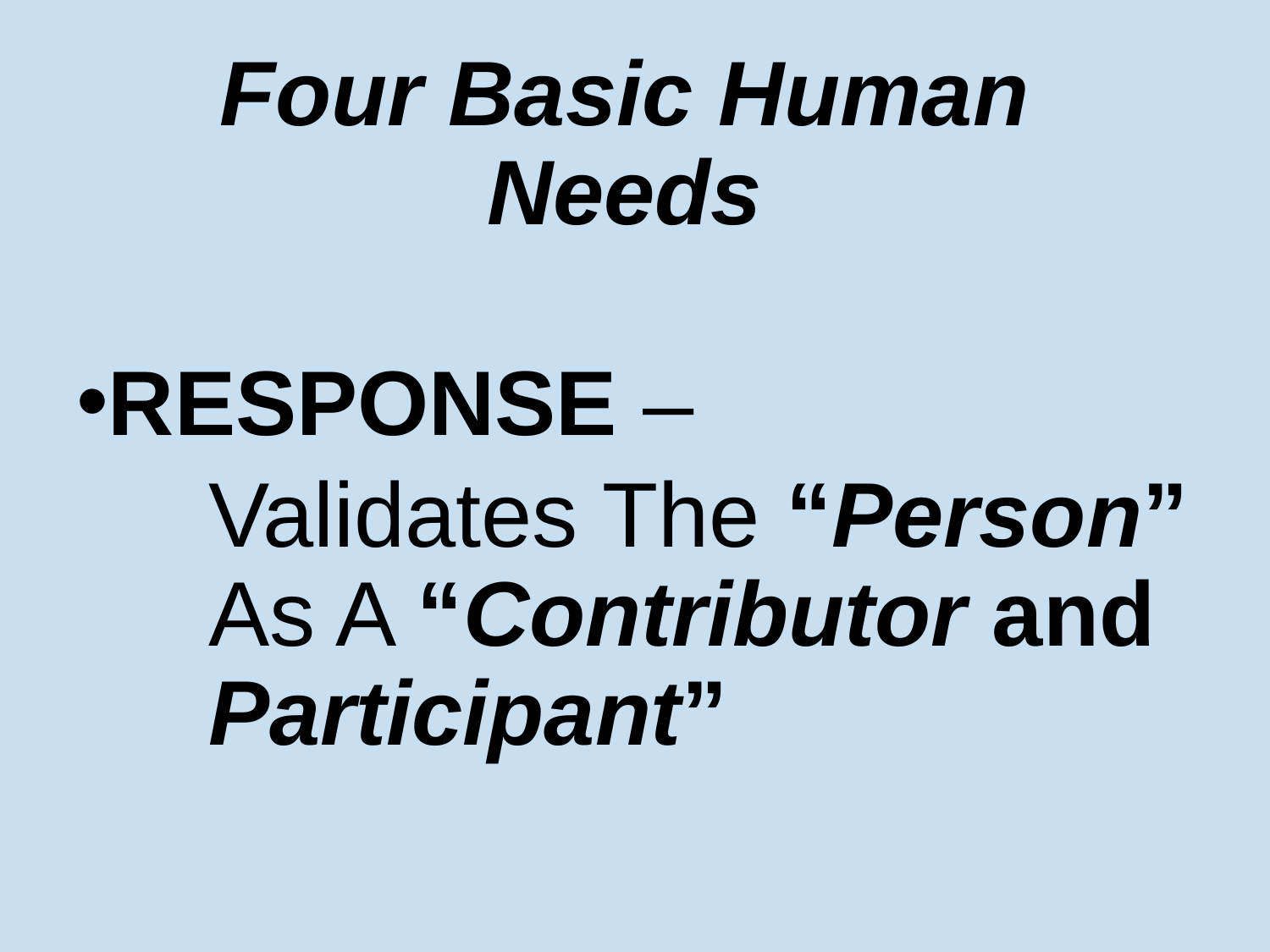

# Four Basic Human Needs

RESPONSE –
	Validates The “Person” 	As A “Contributor and 	Participant”